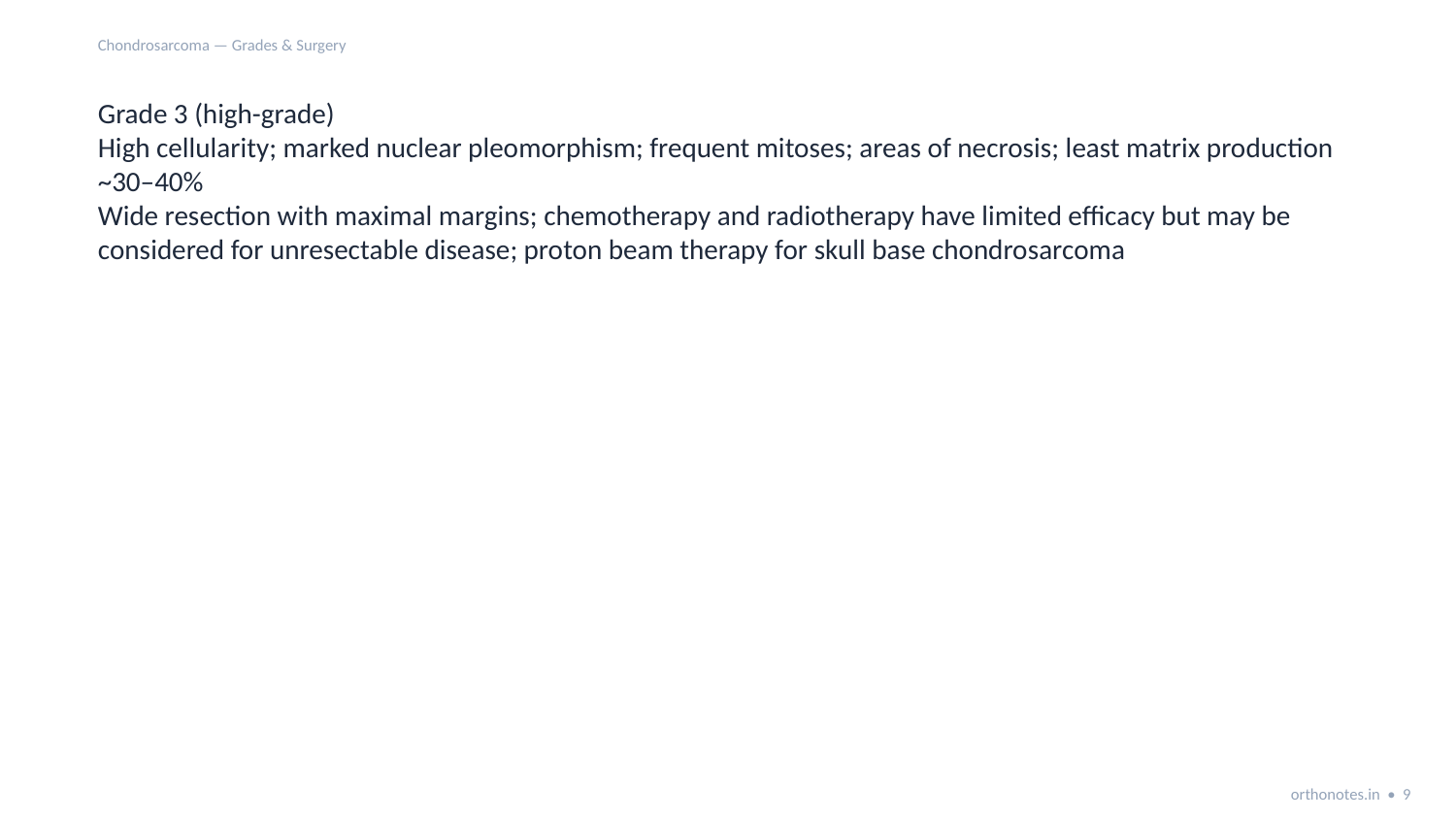

Chondrosarcoma — Grades & Surgery
Grade 3 (high-grade)
High cellularity; marked nuclear pleomorphism; frequent mitoses; areas of necrosis; least matrix production
~30–40%
Wide resection with maximal margins; chemotherapy and radiotherapy have limited efficacy but may be considered for unresectable disease; proton beam therapy for skull base chondrosarcoma
orthonotes.in  •  9